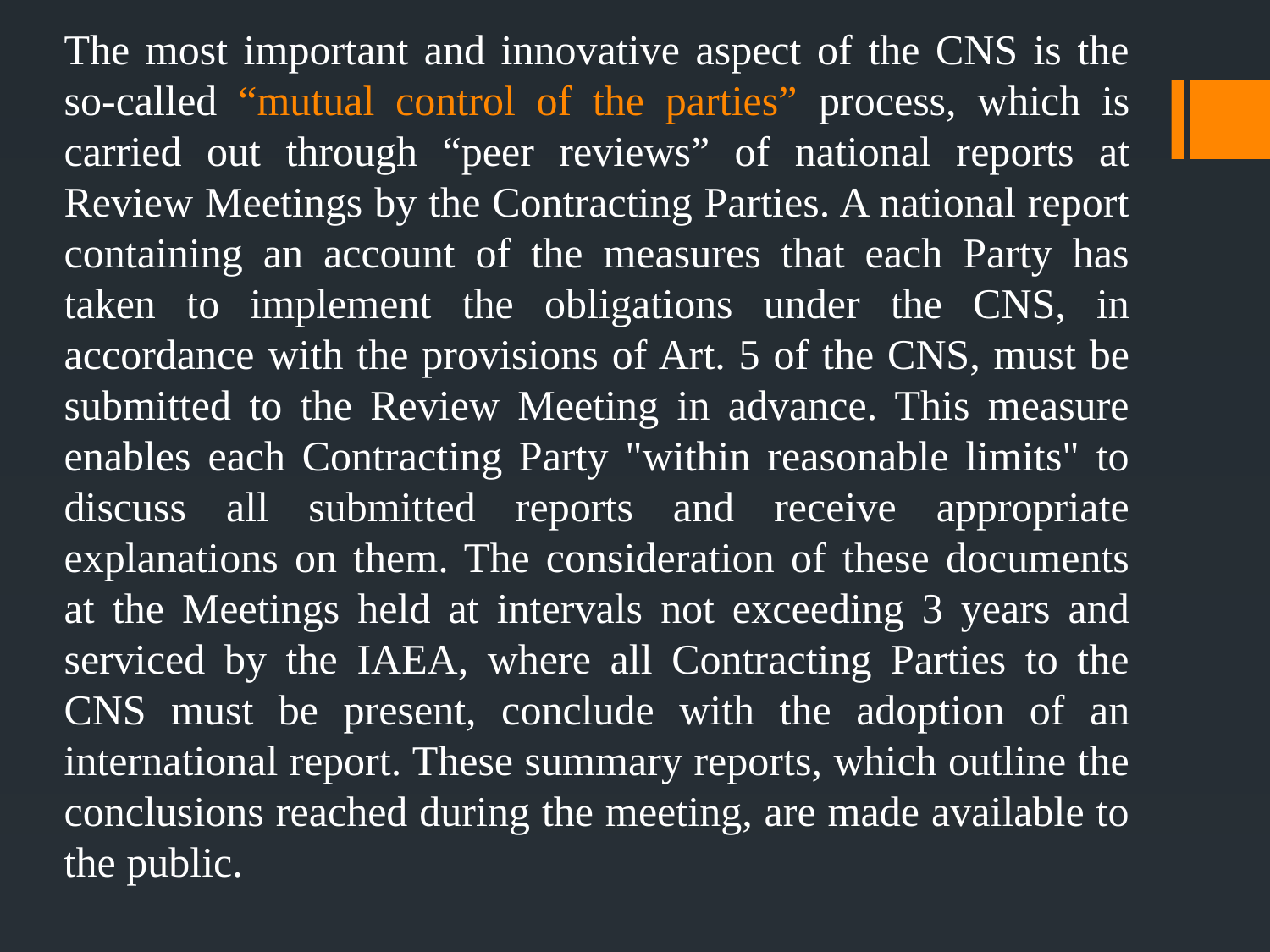

The most important and innovative aspect of the CNS is the so-called “mutual control of the parties” process, which is carried out through “peer reviews” of national reports at Review Meetings by the Contracting Parties. A national report containing an account of the measures that each Party has taken to implement the obligations under the CNS, in accordance with the provisions of Art. 5 of the CNS, must be submitted to the Review Meeting in advance. This measure enables each Contracting Party "within reasonable limits" to discuss all submitted reports and receive appropriate explanations on them. The consideration of these documents at the Meetings held at intervals not exceeding 3 years and serviced by the IAEA, where all Contracting Parties to the CNS must be present, conclude with the adoption of an international report. These summary reports, which outline the conclusions reached during the meeting, are made available to the public.